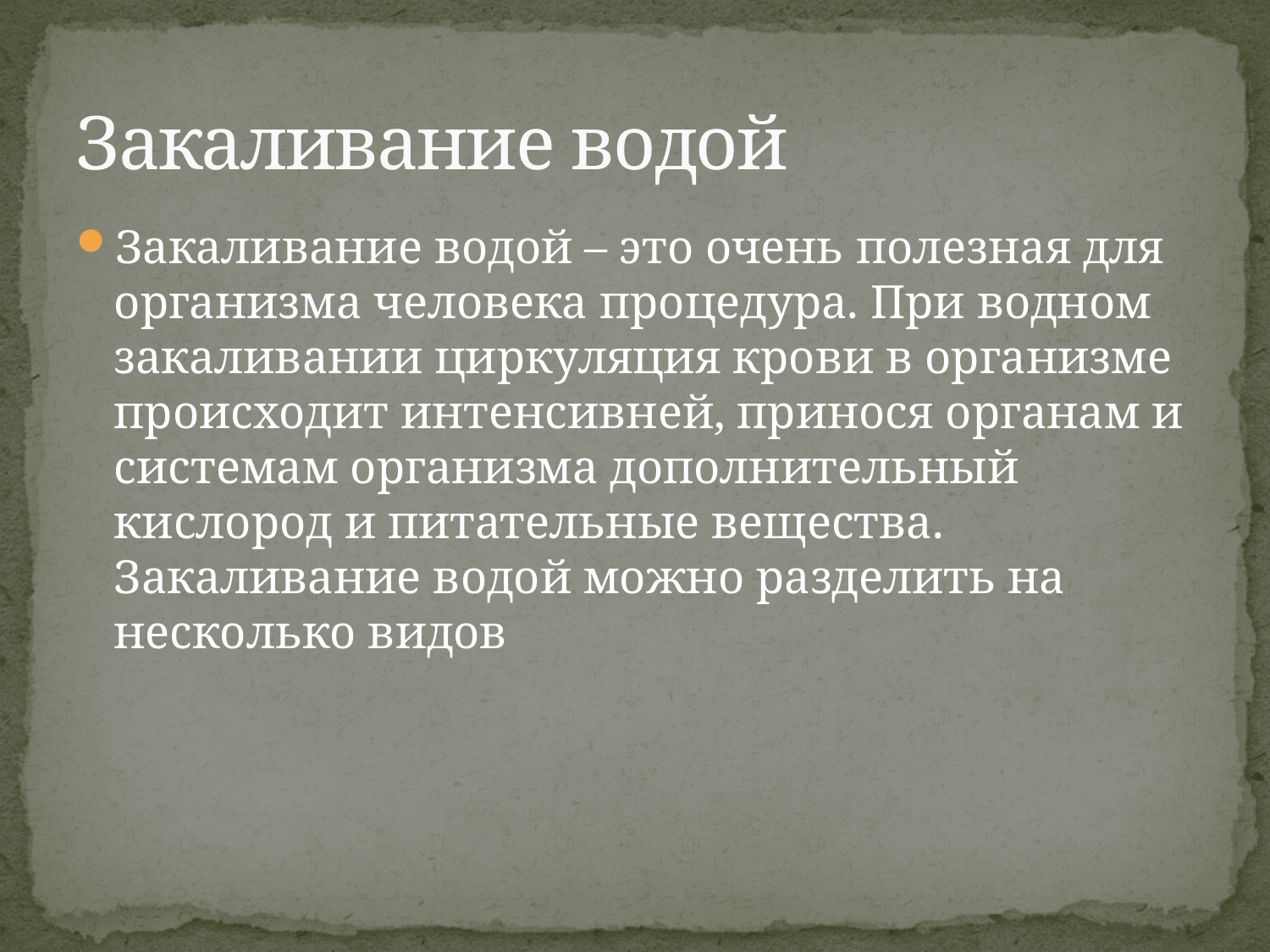

# Закаливание водой
Закаливание водой – это очень полезная для организма человека процедура. При водном закаливании циркуляция крови в организме происходит интенсивней, принося органам и системам организма дополнительный кислород и питательные вещества. Закаливание водой можно разделить на несколько видов